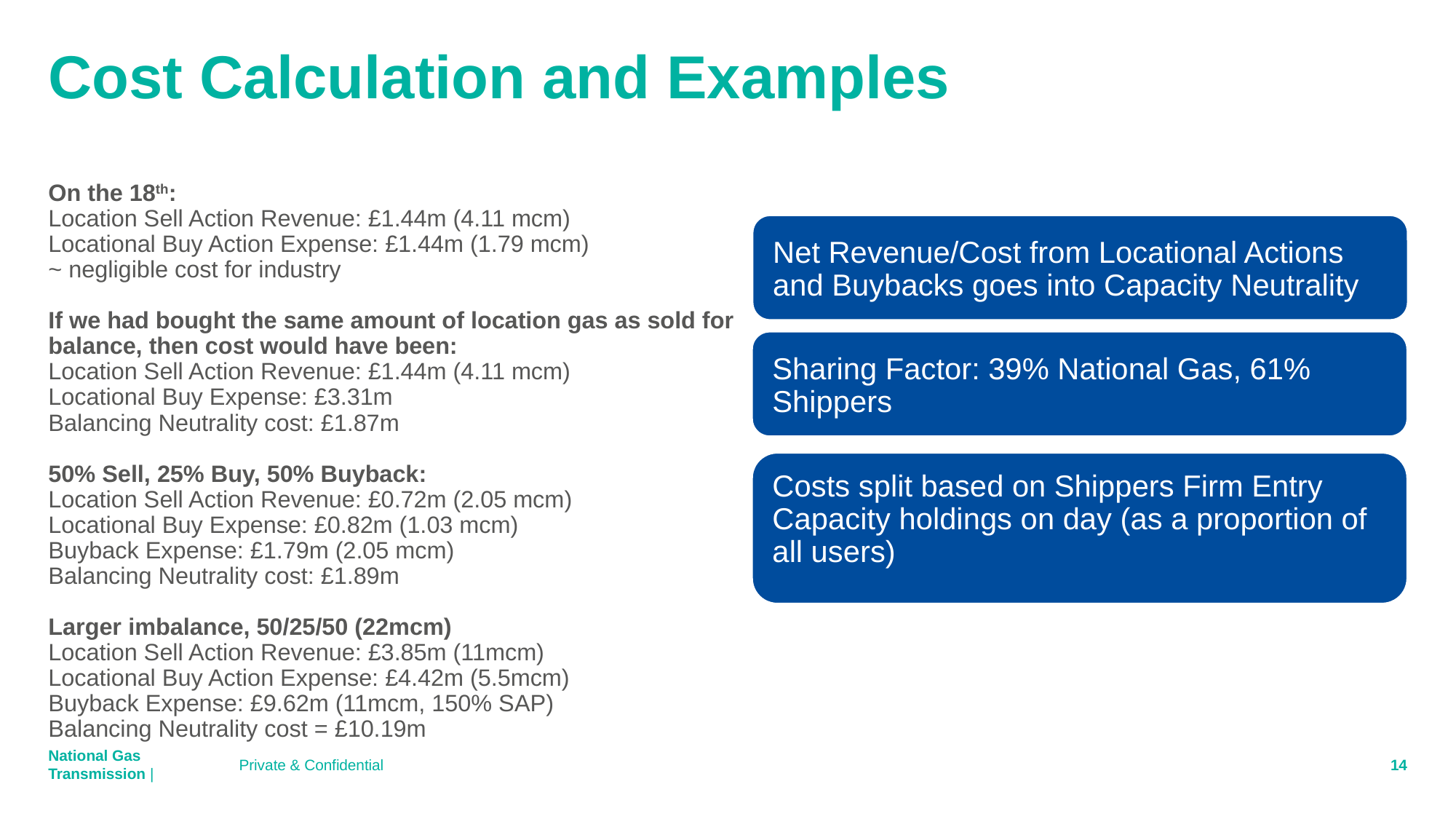

# Cost Calculation and Examples
On the 18th:
Location Sell Action Revenue: £1.44m (4.11 mcm)
Locational Buy Action Expense: £1.44m (1.79 mcm)
~ negligible cost for industry

If we had bought the same amount of location gas as sold for balance, then cost would have been:
Location Sell Action Revenue: £1.44m (4.11 mcm)
Locational Buy Expense: £3.31m
Balancing Neutrality cost: £1.87m

50% Sell, 25% Buy, 50% Buyback:
Location Sell Action Revenue: £0.72m (2.05 mcm)
Locational Buy Expense: £0.82m (1.03 mcm)
Buyback Expense: £1.79m (2.05 mcm)
Balancing Neutrality cost: £1.89m

Larger imbalance, 50/25/50 (22mcm)
Location Sell Action Revenue: £3.85m (11mcm)
Locational Buy Action Expense: £4.42m (5.5mcm)
Buyback Expense: £9.62m (11mcm, 150% SAP)
Balancing Neutrality cost = £10.19m

Net Revenue/Cost from Locational Actions and Buybacks goes into Capacity Neutrality

Sharing Factor: 39% National Gas, 61% Shippers

Costs split based on Shippers Firm Entry Capacity holdings on day (as a proportion of all users)

Private & Confidential
14